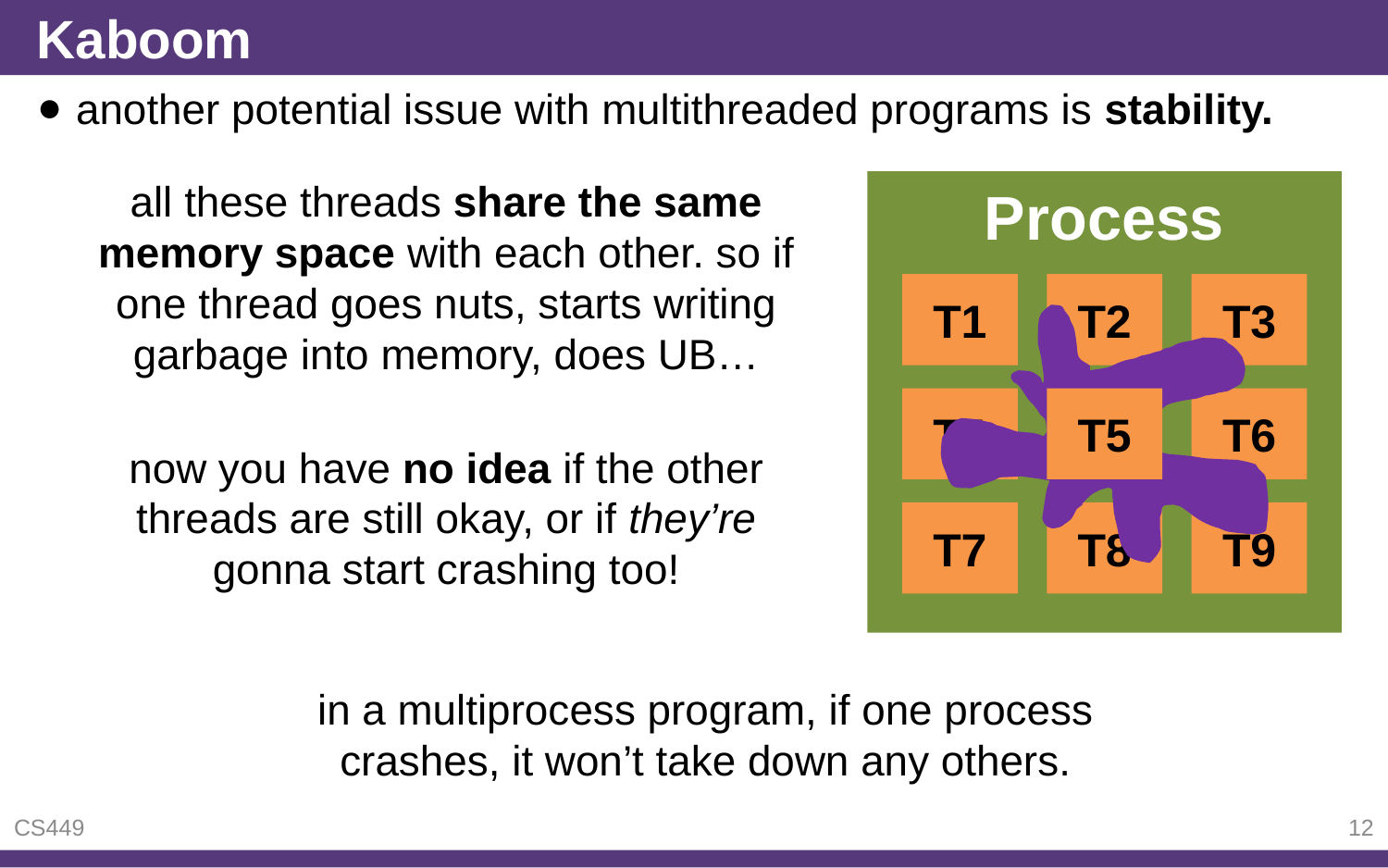

# Kaboom
another potential issue with multithreaded programs is stability.
all these threads share the same memory space with each other. so if one thread goes nuts, starts writing garbage into memory, does UB…
Process
T1
T2
T3

T4
T5
T6
now you have no idea if the other threads are still okay, or if they’re gonna start crashing too!
T7
T8
T9
in a multiprocess program, if one process crashes, it won’t take down any others.
CS449
12